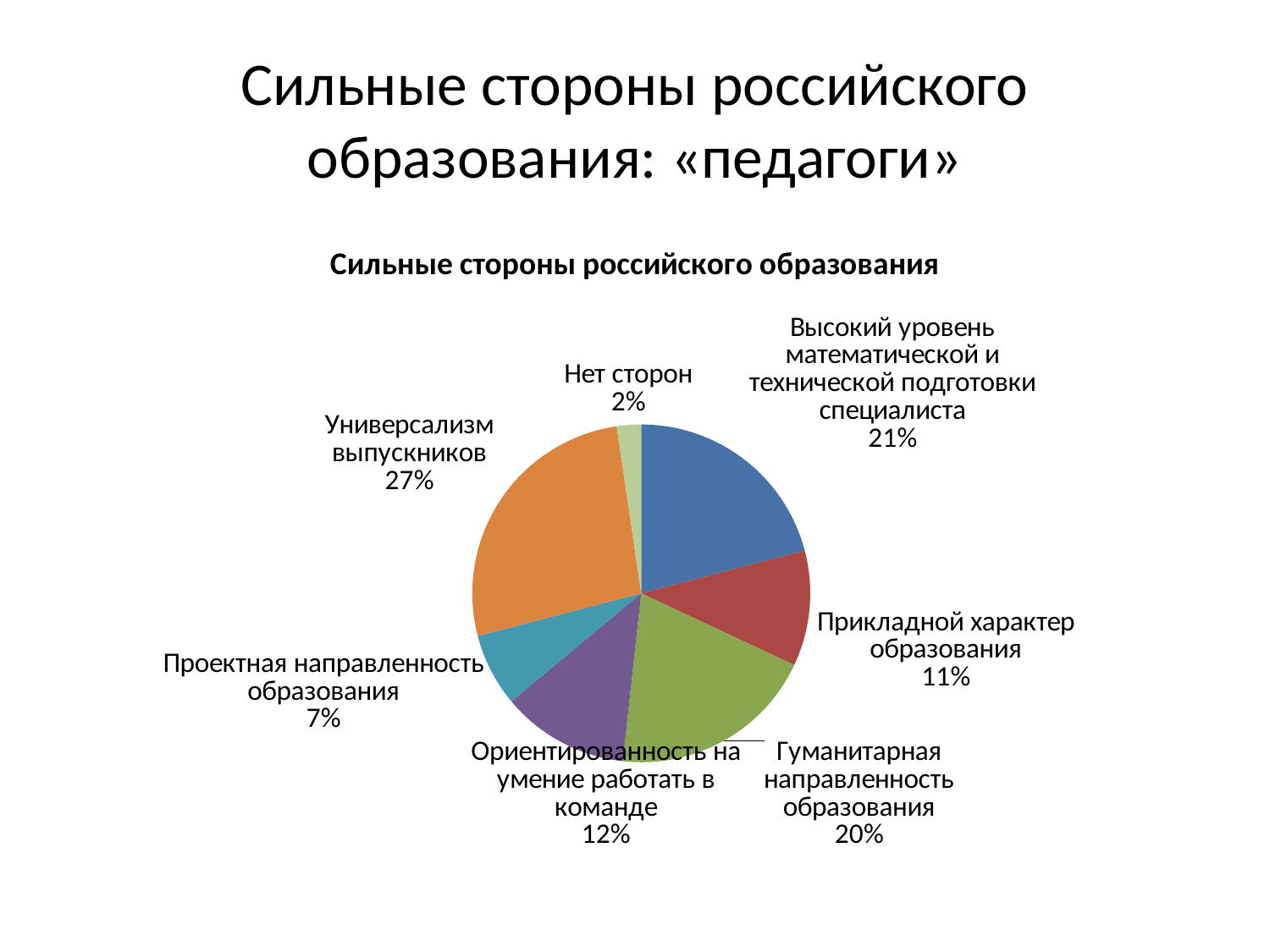

# Сильные стороны российского образования: «педагоги»

### Chart:

| Category |  |
|---|---|
| Высокий уровень математической и технической подготовки специалиста | 36.0 |
| Прикладной характер образования | 19.0 |
| Гуманитарная направленность образования | 34.0 |
| Ориентированность на умение работать в команде | 21.0 |
| Проектная направленность образования | 12.0 |
| Универсализм выпускников | 46.0 |
| Взятки | 0.0 |
| Недостаточность бюджет. Мест | 0.0 |
| Нет сторон | 4.0 |